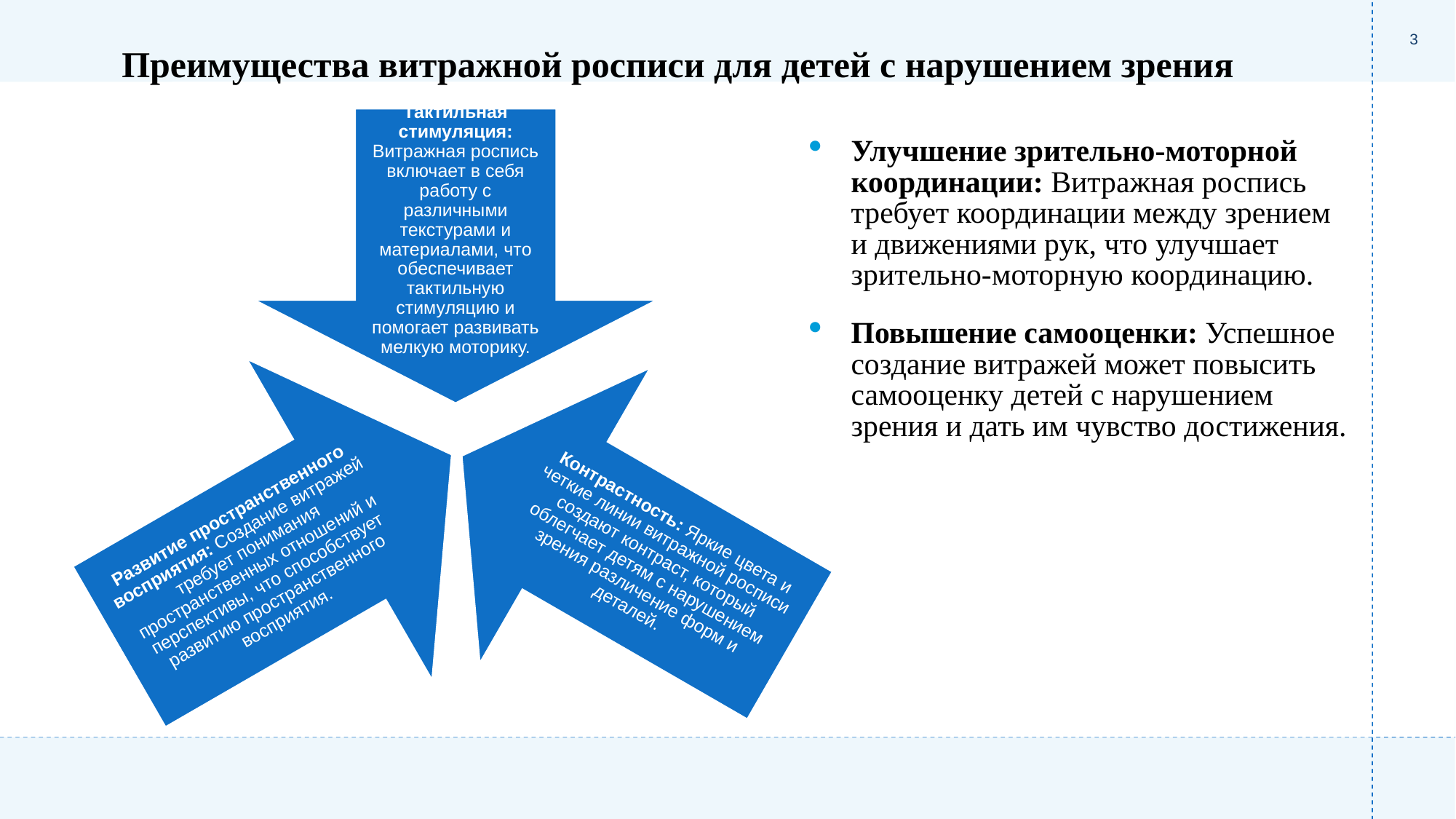

3
# Преимущества витражной росписи для детей с нарушением зрения
Тактильная стимуляция: Витражная роспись включает в себя работу с различными текстурами и материалами, что обеспечивает тактильную стимуляцию и помогает развивать мелкую моторику.
Контрастность: Яркие цвета и четкие линии витражной росписи создают контраст, который облегчает детям с нарушением зрения различение форм и деталей.
Развитие пространственного восприятия: Создание витражей требует понимания пространственных отношений и перспективы, что способствует развитию пространственного восприятия.
Улучшение зрительно-моторной координации: Витражная роспись требует координации между зрением и движениями рук, что улучшает зрительно-моторную координацию.
Повышение самооценки: Успешное создание витражей может повысить самооценку детей с нарушением зрения и дать им чувство достижения.